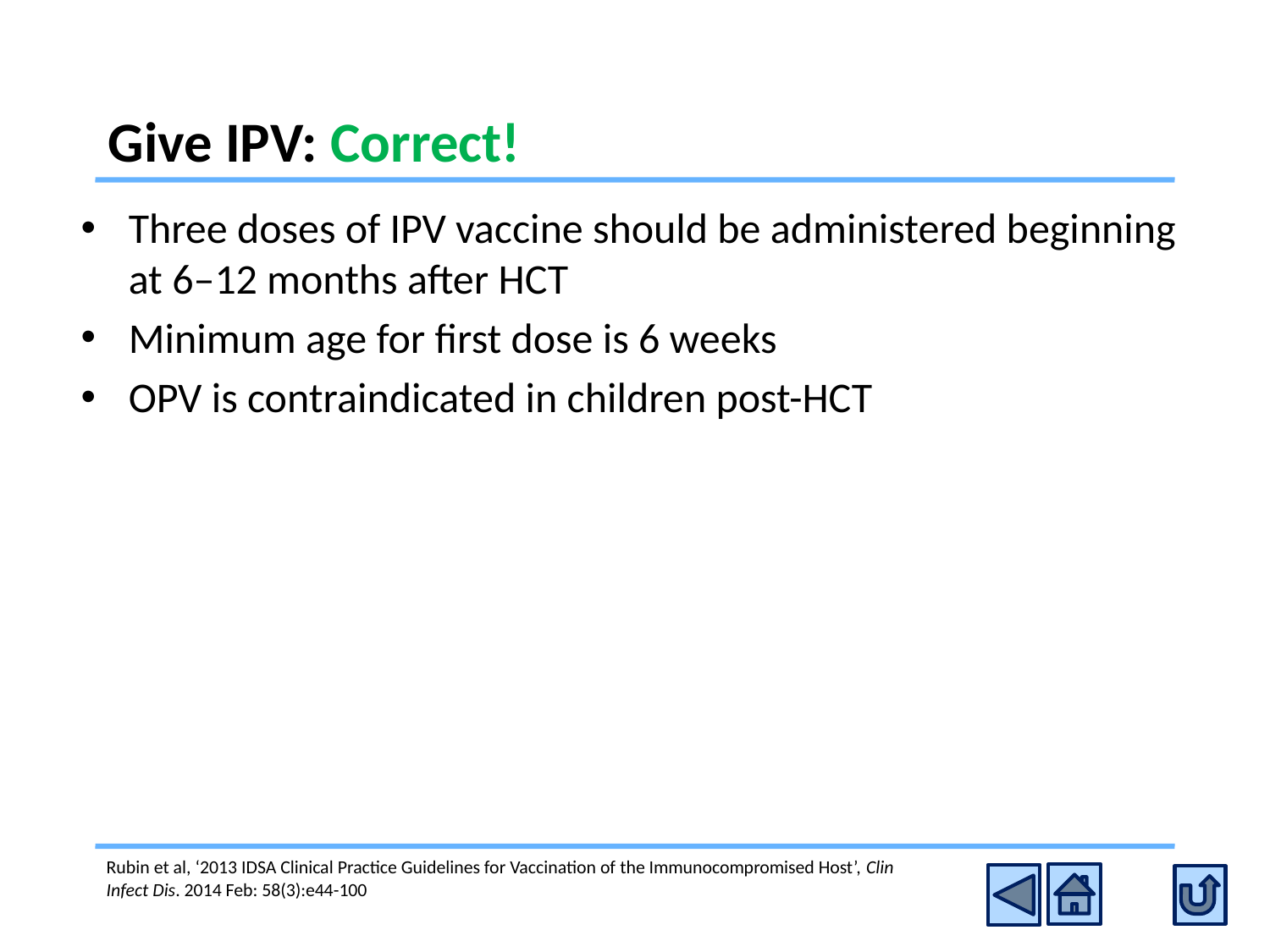

# Give IPV: Correct!

Three doses of IPV vaccine should be administered beginning at 6–12 months after HCT
Minimum age for first dose is 6 weeks
OPV is contraindicated in children post-HCT

Rubin et al, ‘2013 IDSA Clinical Practice Guidelines for Vaccination of the Immunocompromised Host’, Clin Infect Dis. 2014 Feb: 58(3):e44-100